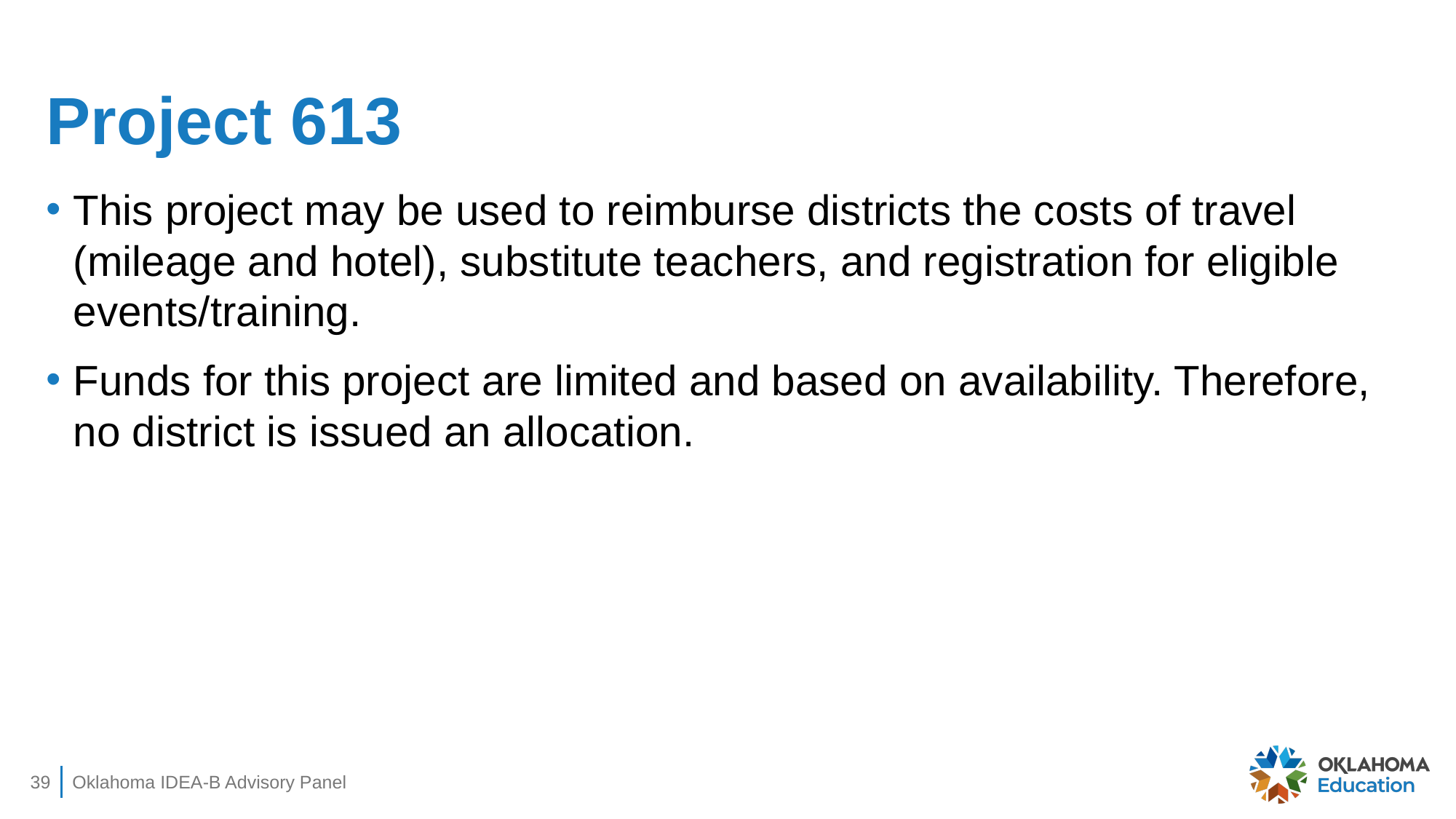

# Project 613
This project may be used to reimburse districts the costs of travel (mileage and hotel), substitute teachers, and registration for eligible events/training.
Funds for this project are limited and based on availability. Therefore, no district is issued an allocation.
39
Oklahoma IDEA-B Advisory Panel